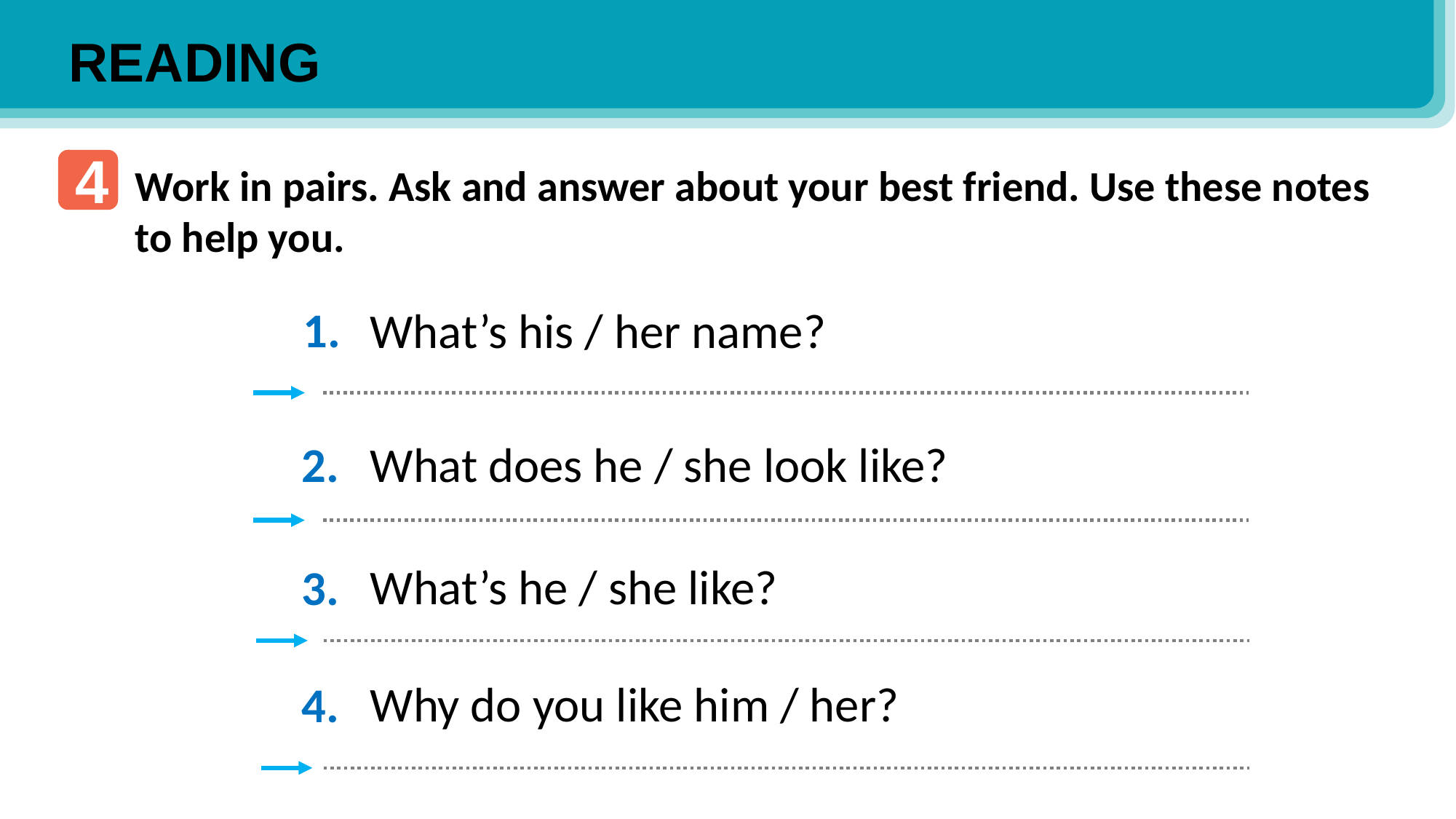

READING
4

Work in pairs. Ask and answer about your best friend. Use these notes to help you.
1.
What’s his / her name?
2.
What does he / she look like?
What’s he / she like?
3.
Why do you like him / her?
4.